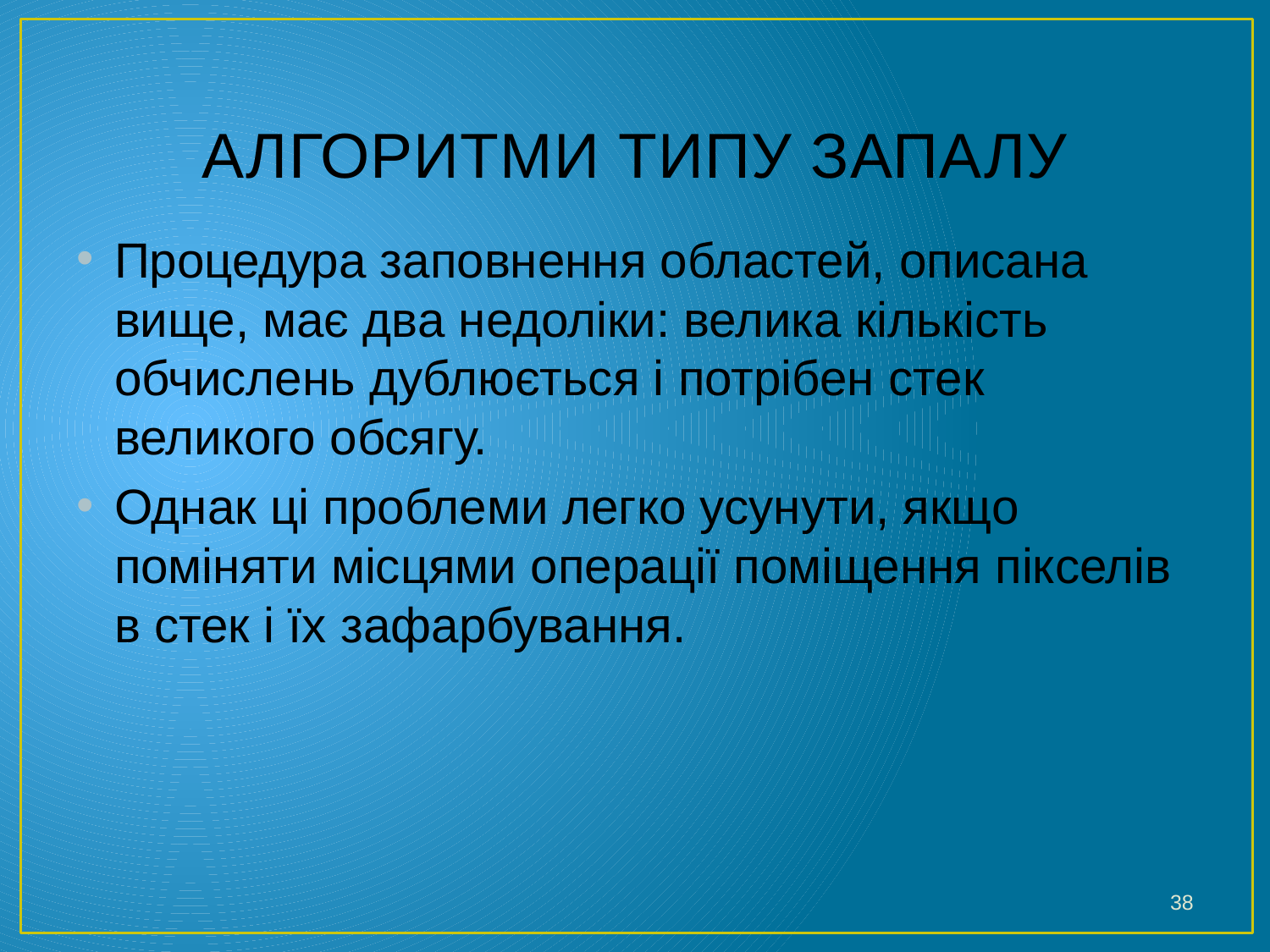

# АЛГОРИТМИ ТИПУ ЗАПАЛУ
Процедура заповнення областей, описана вище, має два недоліки: велика кількість обчислень дублюється і потрібен стек великого обсягу.
Однак ці проблеми легко усунути, якщо поміняти місцями операції поміщення пікселів в стек і їх зафарбування.
38